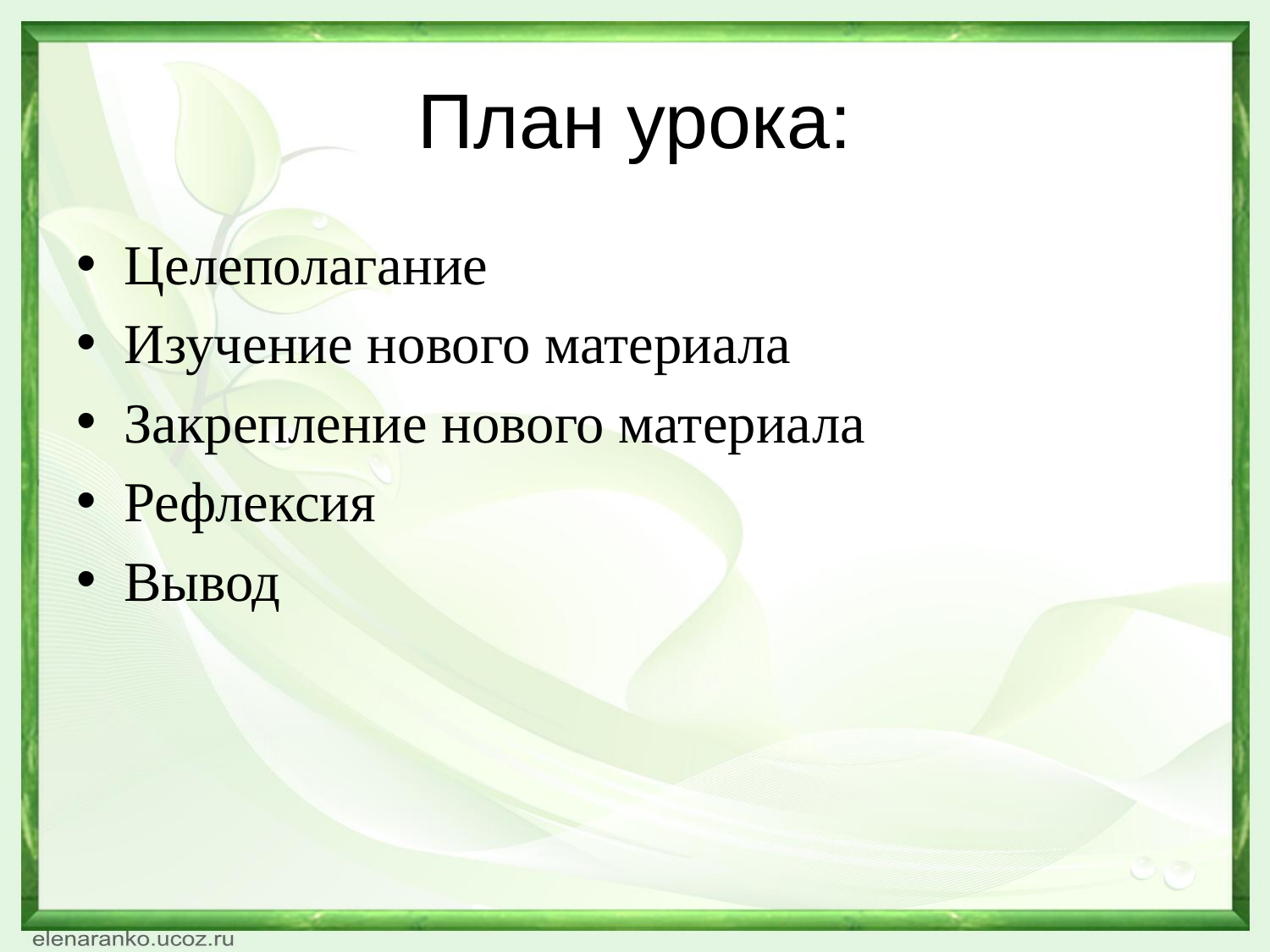

# План урока:
Целеполагание
Изучение нового материала
Закрепление нового материала
Рефлексия
Вывод